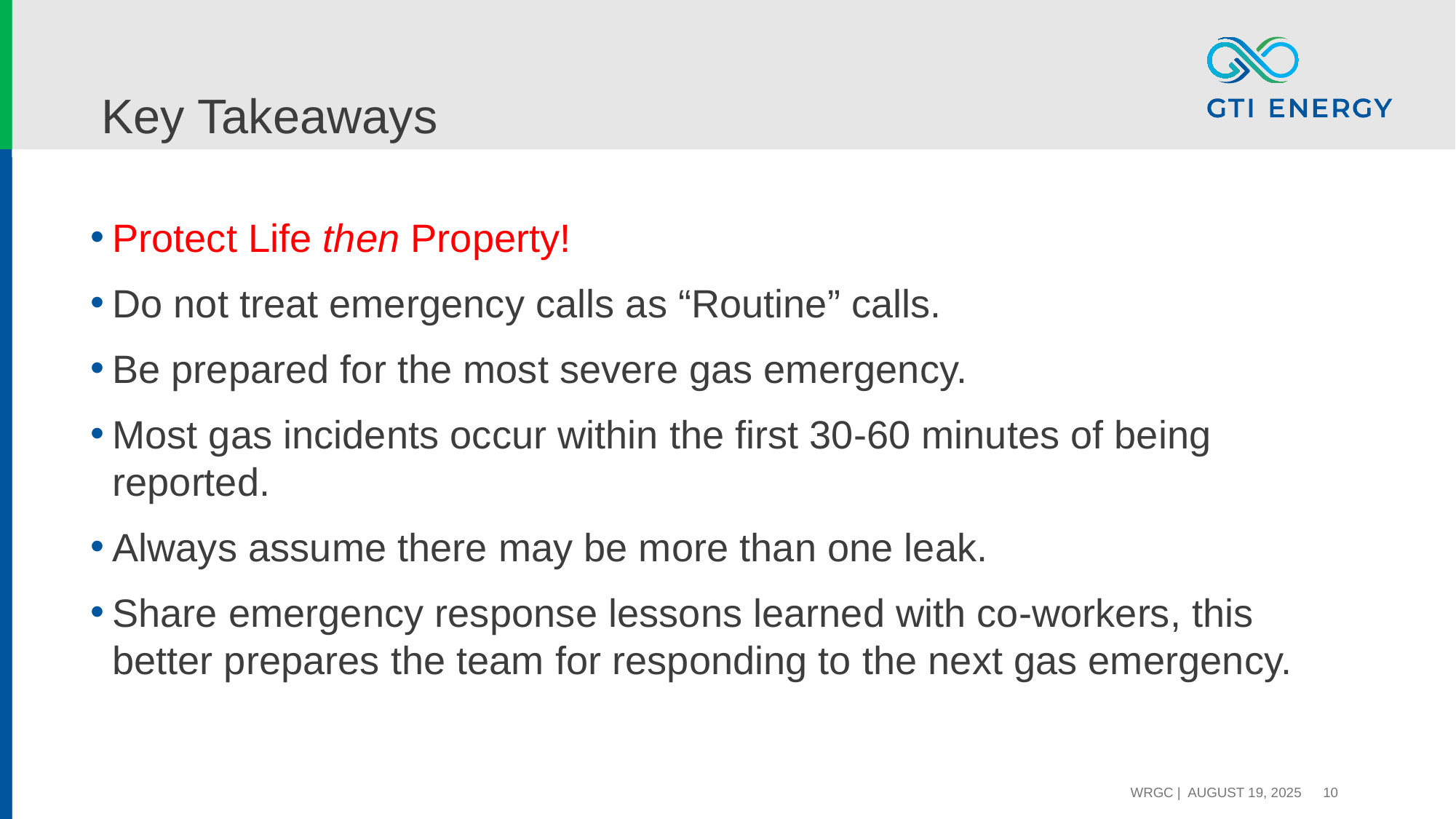

# Key Takeaways
Protect Life then Property!
Do not treat emergency calls as “Routine” calls.
Be prepared for the most severe gas emergency.
Most gas incidents occur within the first 30-60 minutes of being reported.
Always assume there may be more than one leak.
Share emergency response lessons learned with co-workers, this better prepares the team for responding to the next gas emergency.
WRGC |  August 19, 2025
10